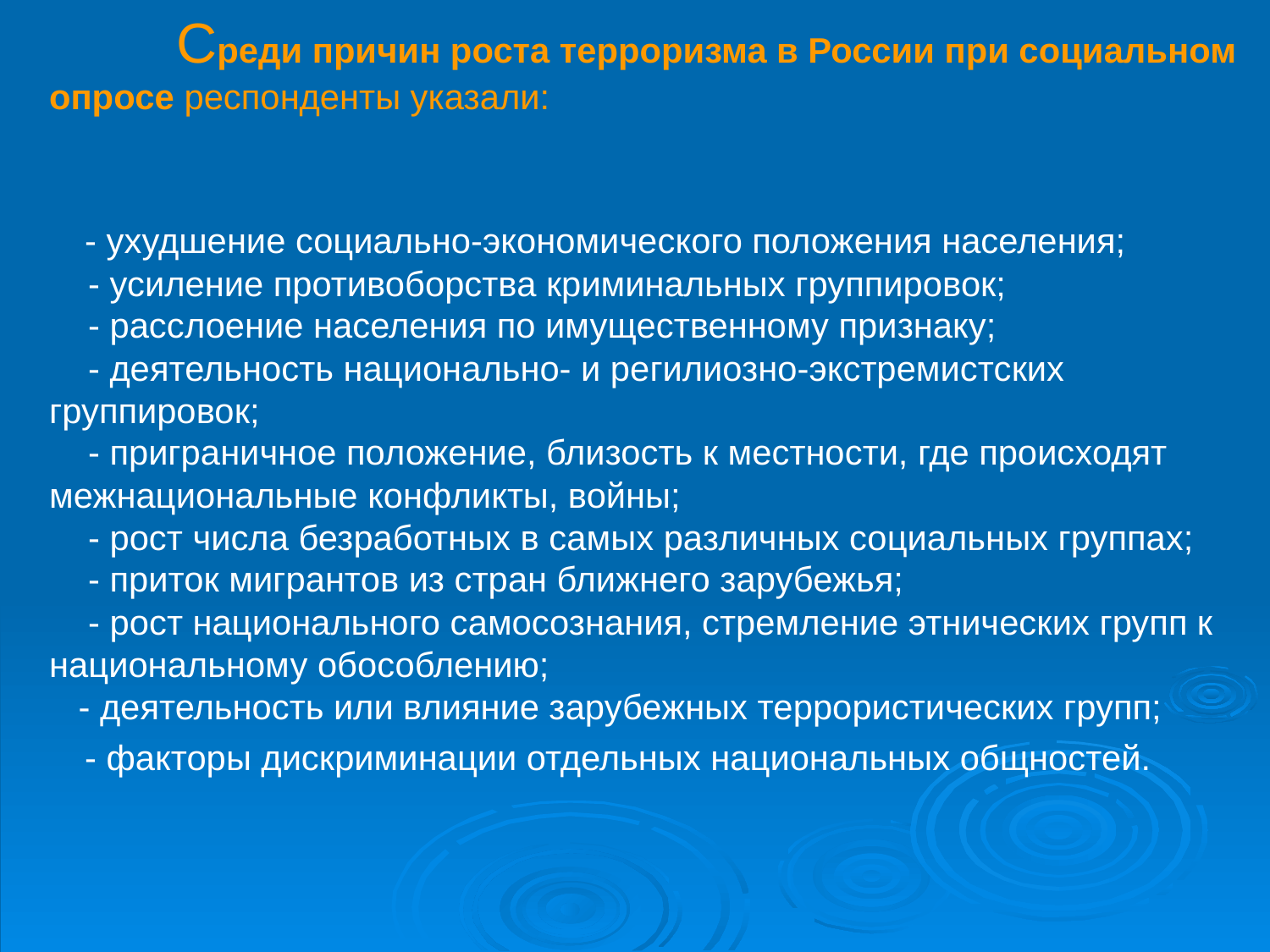

Среди причин роста терроризма в России при социальном опросе респонденты указали:

 - ухудшение социально-экономического положения населения;
    - усиление противоборства криминальных группировок;
    - расслоение населения по имущественному признаку;
    - деятельность национально- и регилиозно-экстремистских группировок;
    - приграничное положение, близость к местности, где происходят межнациональные конфликты, войны;
    - рост числа безработных в самых различных социальных группах;
    - приток мигрантов из стран ближнего зарубежья;
    - рост национального самосознания, стремление этнических групп к национальному обособлению;
   - деятельность или влияние зарубежных террористических групп;
 - факторы дискриминации отдельных национальных общностей.